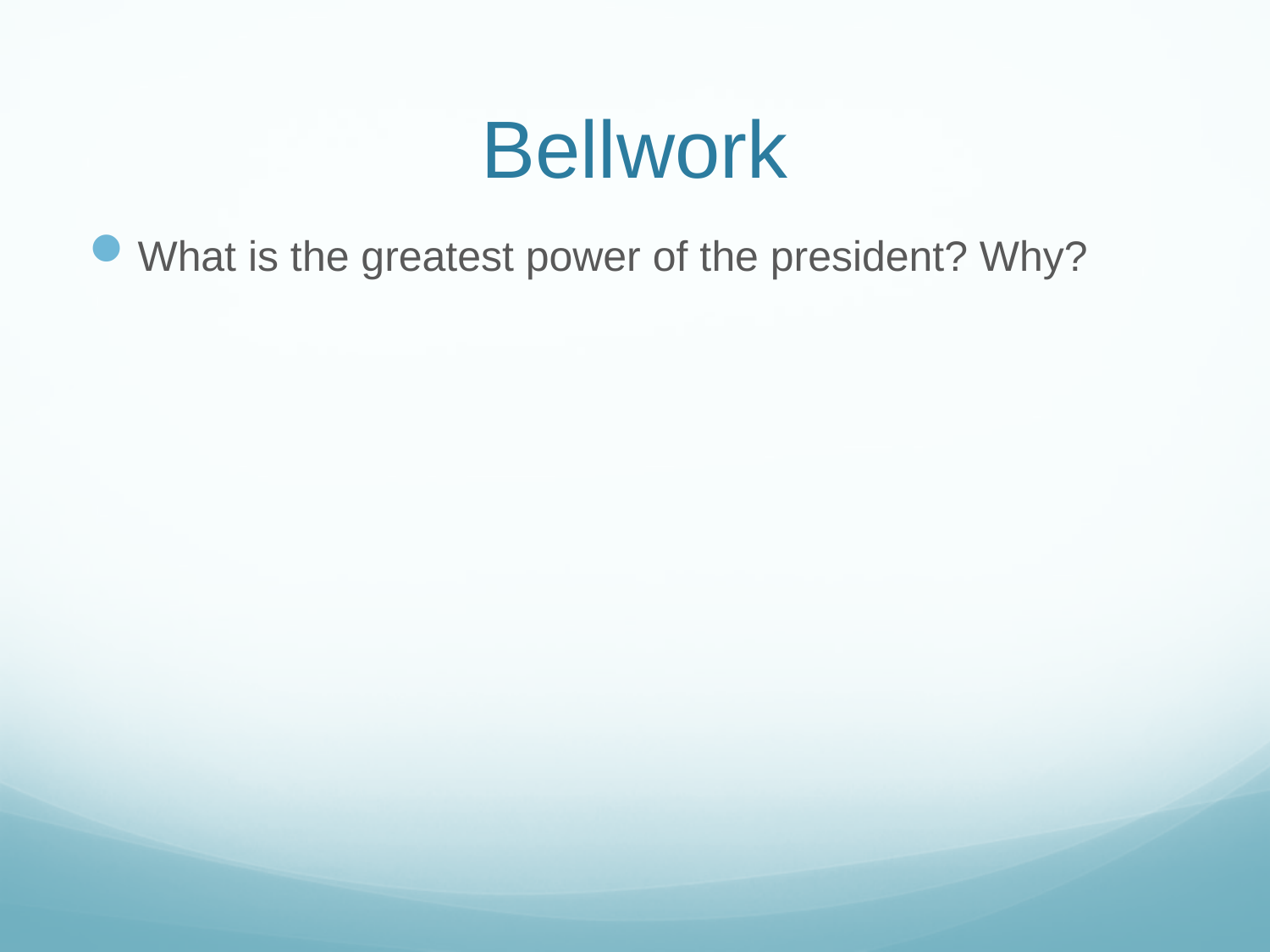

# Bellwork
What is the greatest power of the president? Why?